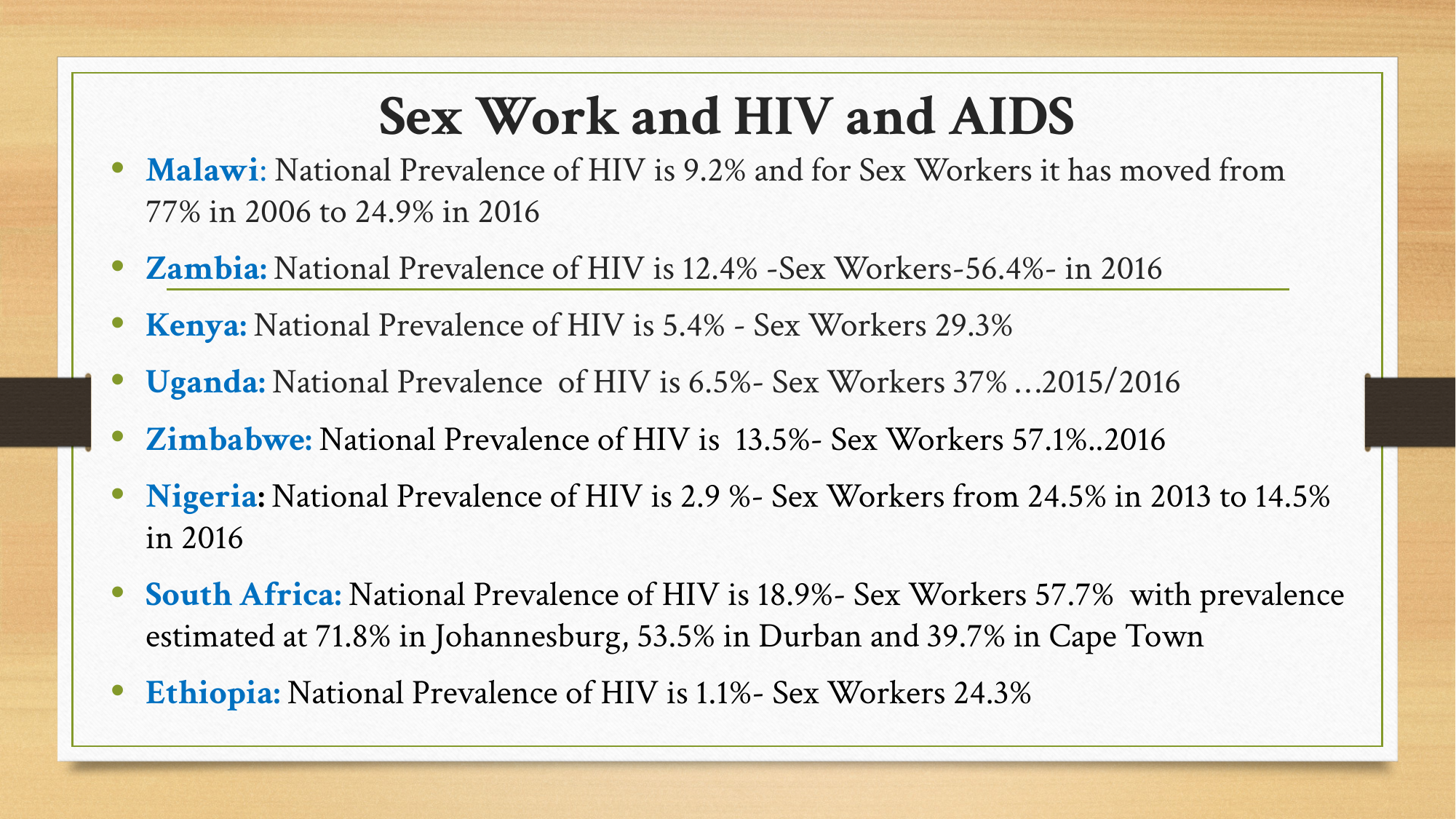

# Sex Work and HIV and AIDS
Malawi: National Prevalence of HIV is 9.2% and for Sex Workers it has moved from 77% in 2006 to 24.9% in 2016
Zambia: National Prevalence of HIV is 12.4% -Sex Workers-56.4%- in 2016
Kenya: National Prevalence of HIV is 5.4% - Sex Workers 29.3%
Uganda: National Prevalence  of HIV is 6.5%- Sex Workers 37% …2015/2016
Zimbabwe: National Prevalence of HIV is  13.5%- Sex Workers 57.1%..2016
Nigeria: National Prevalence of HIV is 2.9 %- Sex Workers from 24.5% in 2013 to 14.5% in 2016
South Africa: National Prevalence of HIV is 18.9%- Sex Workers 57.7%  with prevalence estimated at 71.8% in Johannesburg, 53.5% in Durban and 39.7% in Cape Town
Ethiopia: National Prevalence of HIV is 1.1%- Sex Workers 24.3%